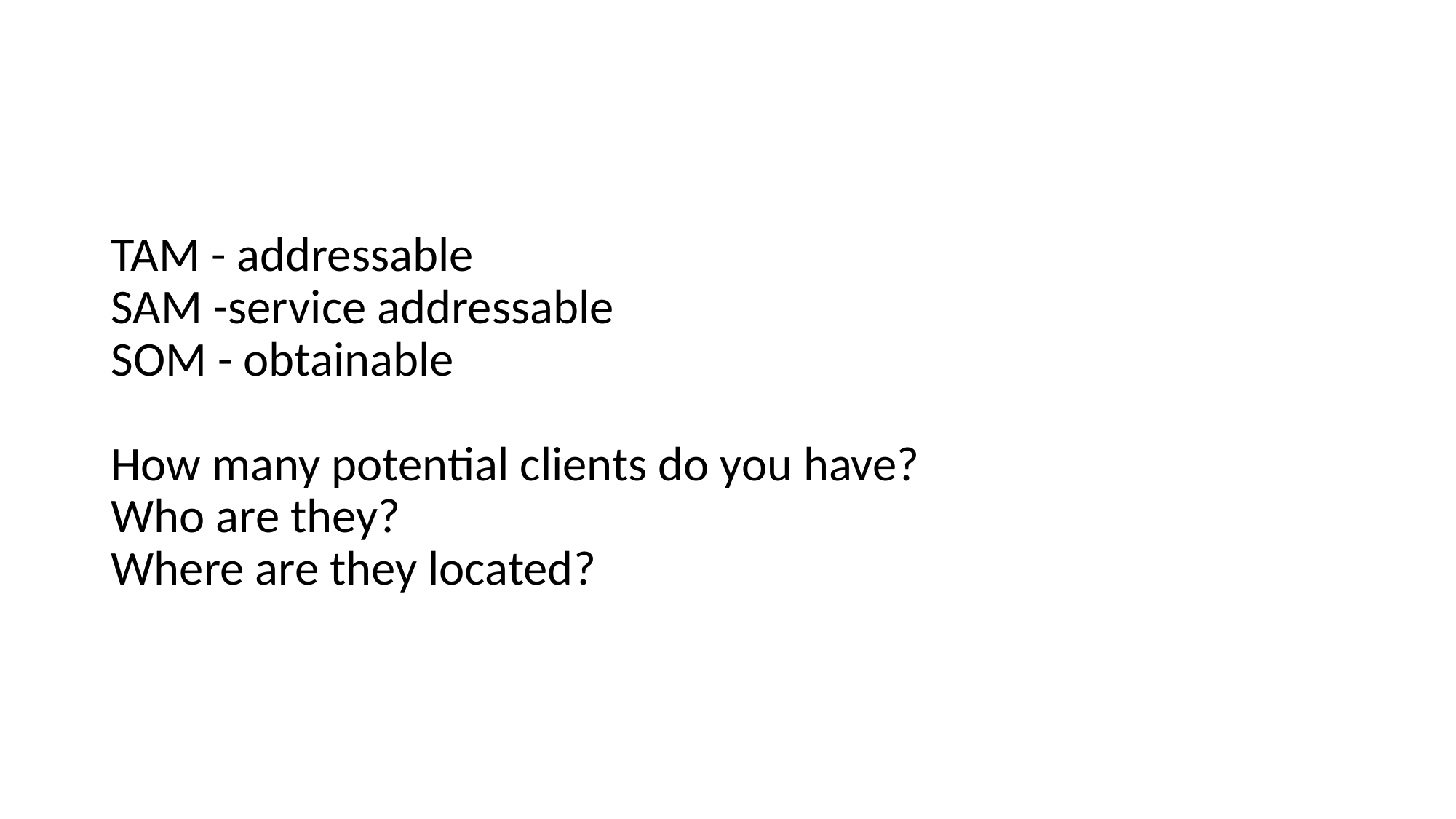

# TAM - addressable
SAM -service addressable
SOM - obtainable

How many potential clients do you have?
Who are they?
Where are they located?